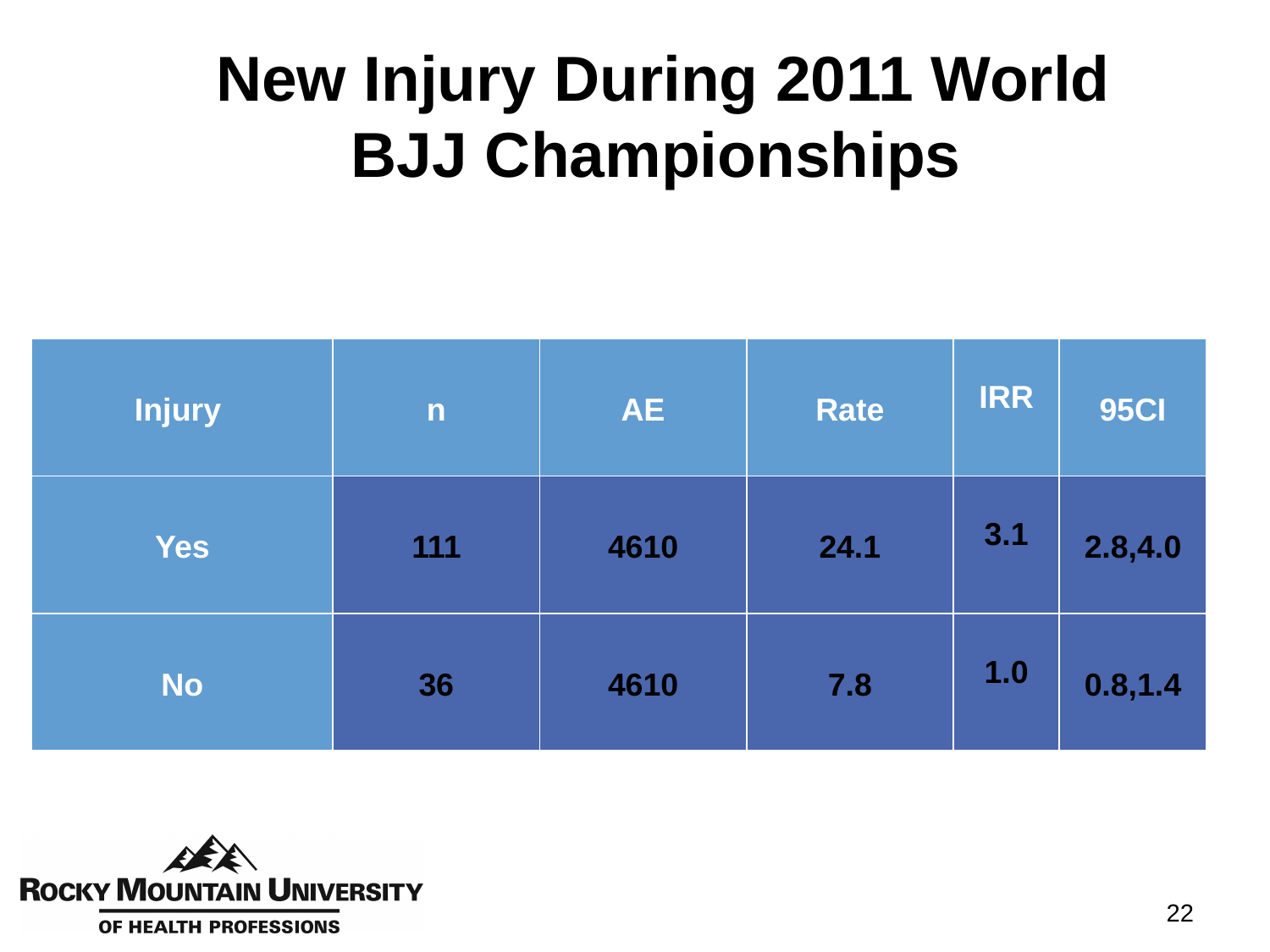

New Injury During 2011 World BJJ Championships
| Injury | n | AE | Rate | IRR | 95CI |
| --- | --- | --- | --- | --- | --- |
| Yes | 111 | 4610 | 24.1 | 3.1 | 2.8,4.0 |
| No | 36 | 4610 | 7.8 | 1.0 | 0.8,1.4 |
22